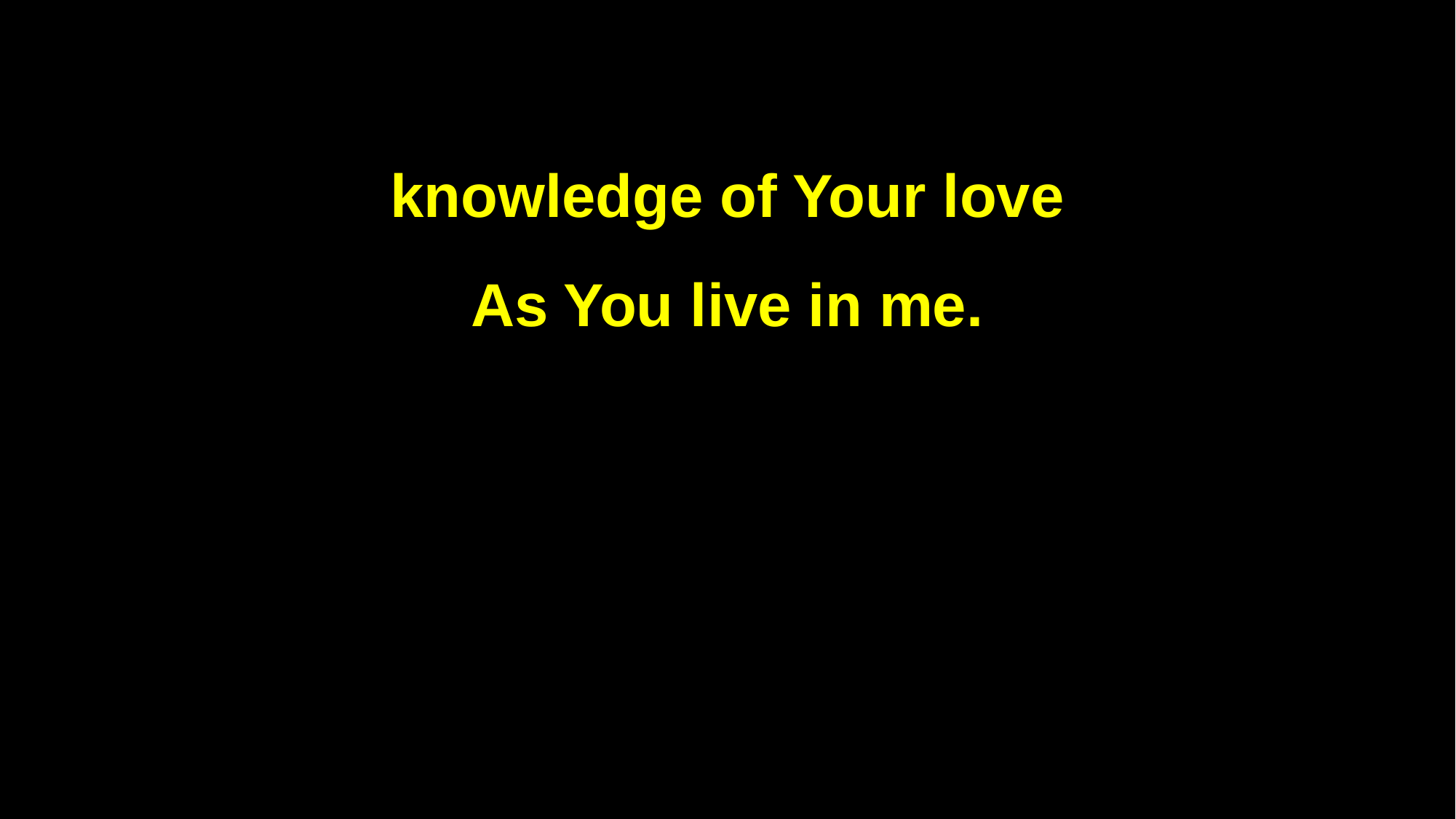

knowledge of Your love
As You live in me.